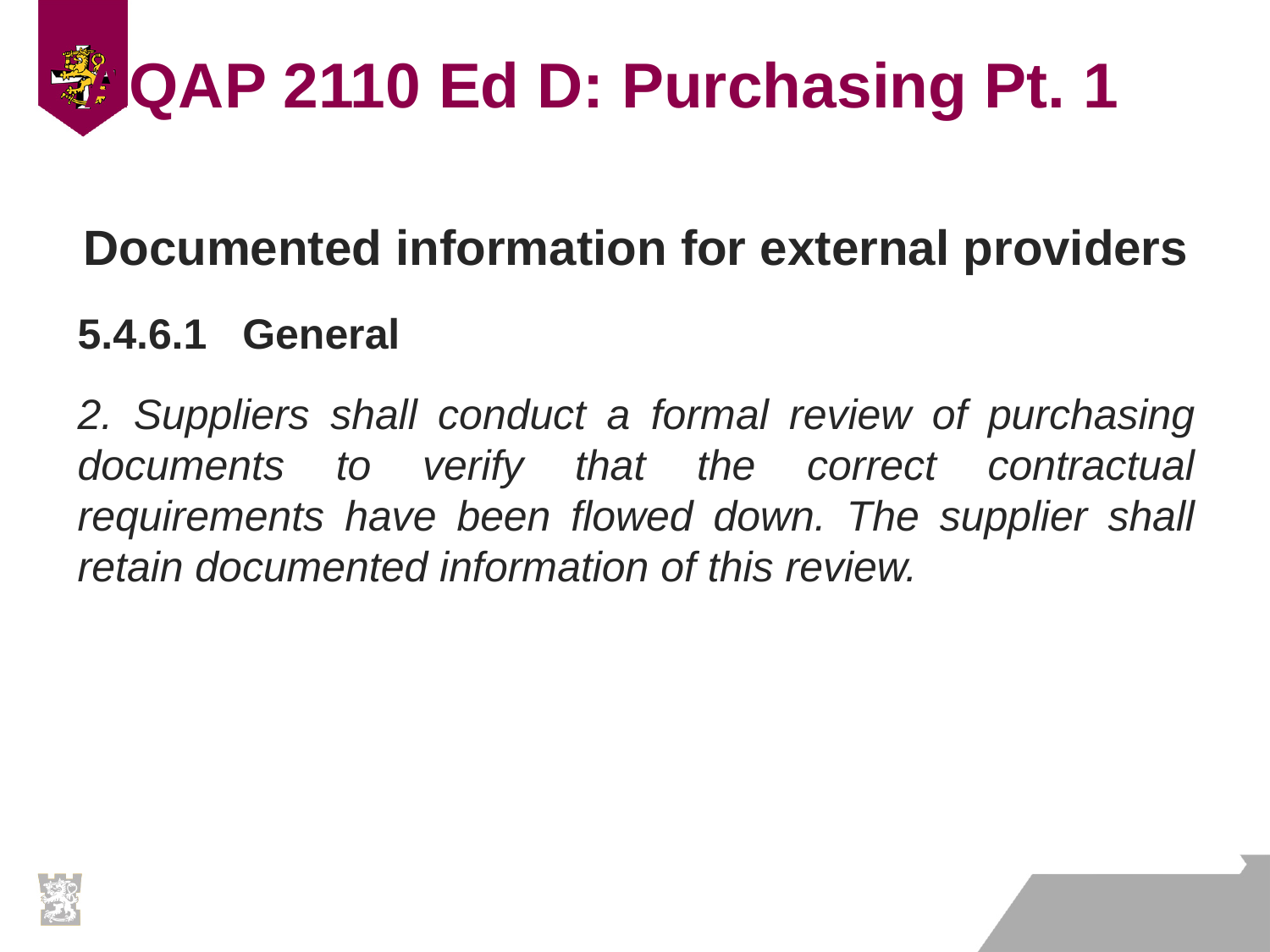

# AQAP 2110 Ed D: Purchasing Pt. 1
Documented information for external providers
5.4.6.1   General
2. Suppliers shall conduct a formal review of purchasing documents to verify that the correct contractual requirements have been flowed down. The supplier shall retain documented information of this review.